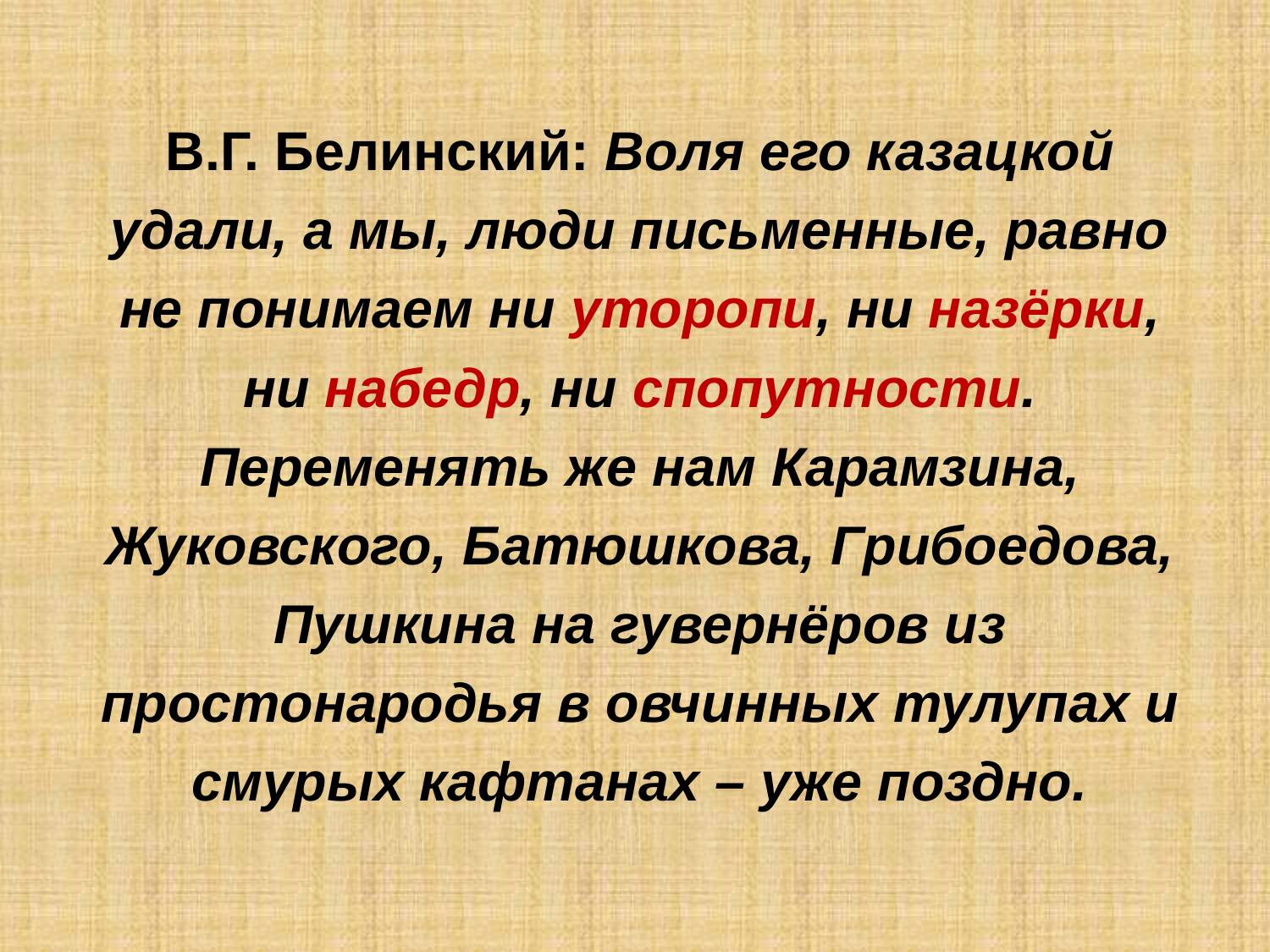

В.Г. Белинский: Воля его казацкой удали, а мы, люди письменные, равно не понимаем ни уторопи, ни назёрки, ни набедр, ни спопутности. Переменять же нам Карамзина, Жуковского, Батюшкова, Грибоедова, Пушкина на гувернёров из простонародья в овчинных тулупах и смурых кафтанах – уже поздно.